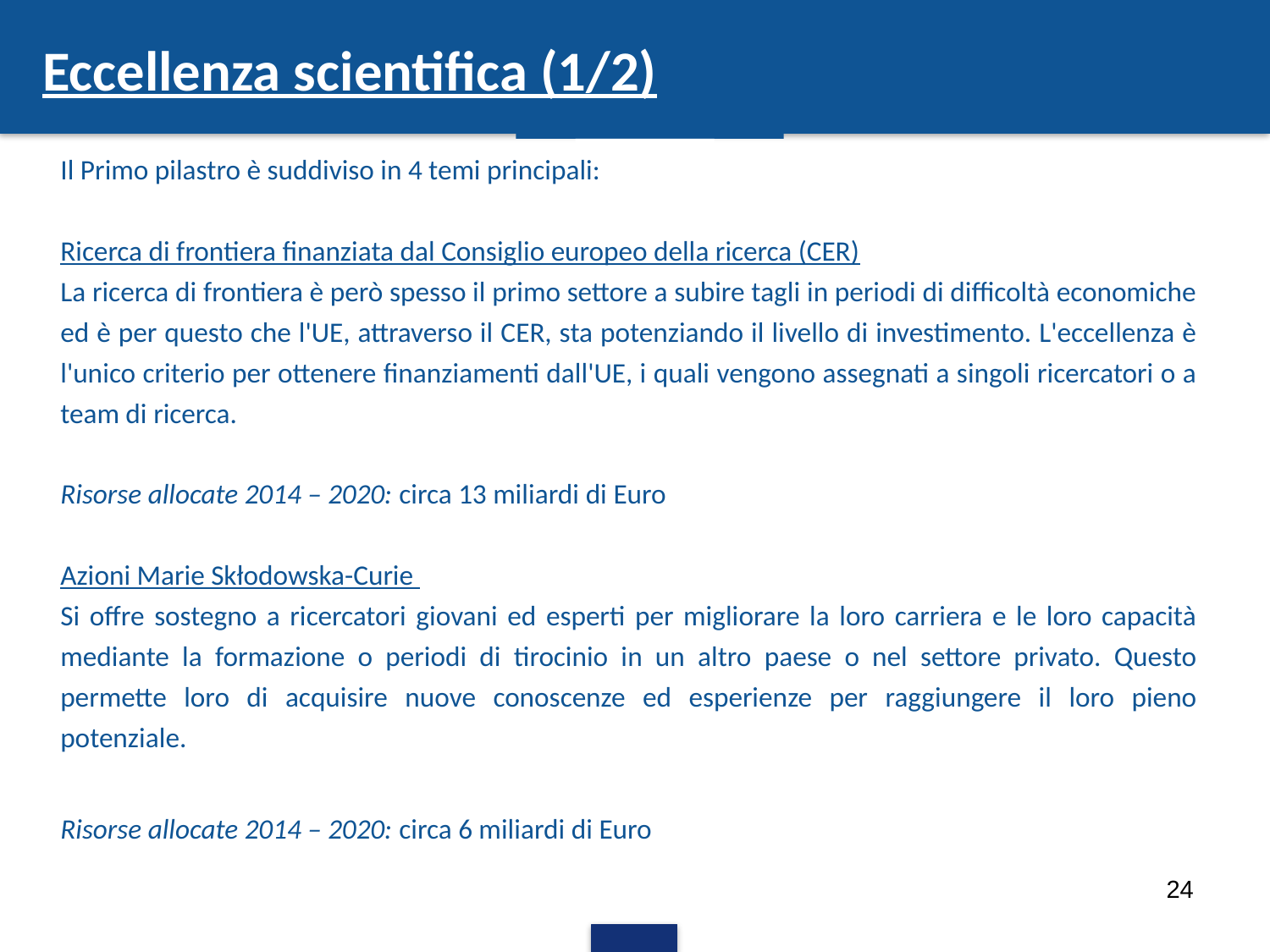

Eccellenza scientifica (1/2)
Il Primo pilastro è suddiviso in 4 temi principali:

Ricerca di frontiera finanziata dal Consiglio europeo della ricerca (CER)
La ricerca di frontiera è però spesso il primo settore a subire tagli in periodi di difficoltà economiche ed è per questo che l'UE, attraverso il CER, sta potenziando il livello di investimento. L'eccellenza è l'unico criterio per ottenere finanziamenti dall'UE, i quali vengono assegnati a singoli ricercatori o a team di ricerca.

Risorse allocate 2014 – 2020: circa 13 miliardi di Euro

Azioni Marie Skłodowska-Curie
Si offre sostegno a ricercatori giovani ed esperti per migliorare la loro carriera e le loro capacità mediante la formazione o periodi di tirocinio in un altro paese o nel settore privato. Questo permette loro di acquisire nuove conoscenze ed esperienze per raggiungere il loro pieno potenziale.

Risorse allocate 2014 – 2020: circa 6 miliardi di Euro

24